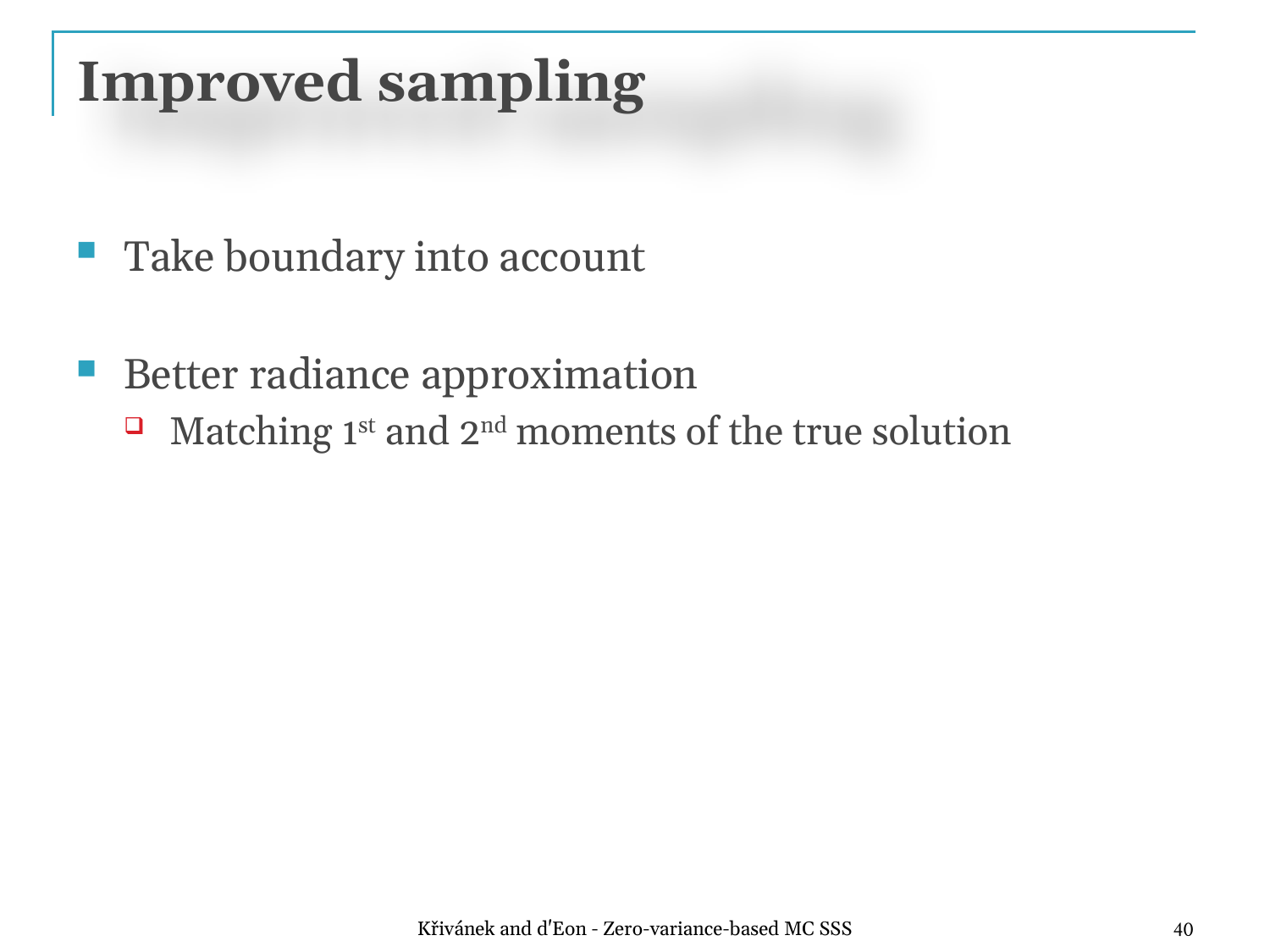

# Improved sampling
Take boundary into account

Better radiance approximation
Matching 1st and 2nd moments of the true solution
Křivánek and d'Eon - Zero-variance-based MC SSS
40